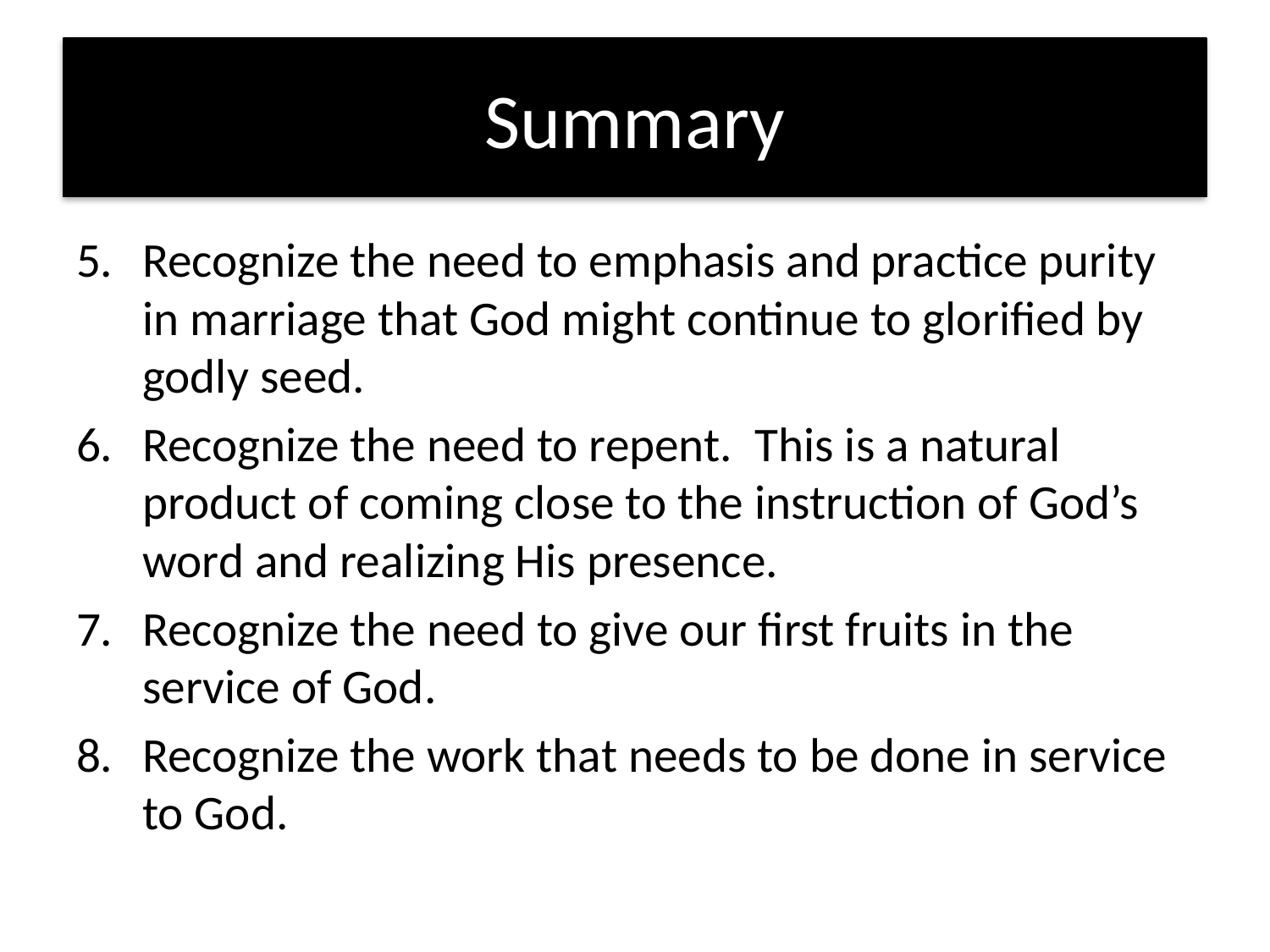

# Summary
Recognize the need to emphasis and practice purity in marriage that God might continue to glorified by godly seed.
Recognize the need to repent.  This is a natural product of coming close to the instruction of God’s word and realizing His presence.
Recognize the need to give our first fruits in the service of God.
Recognize the work that needs to be done in service to God.